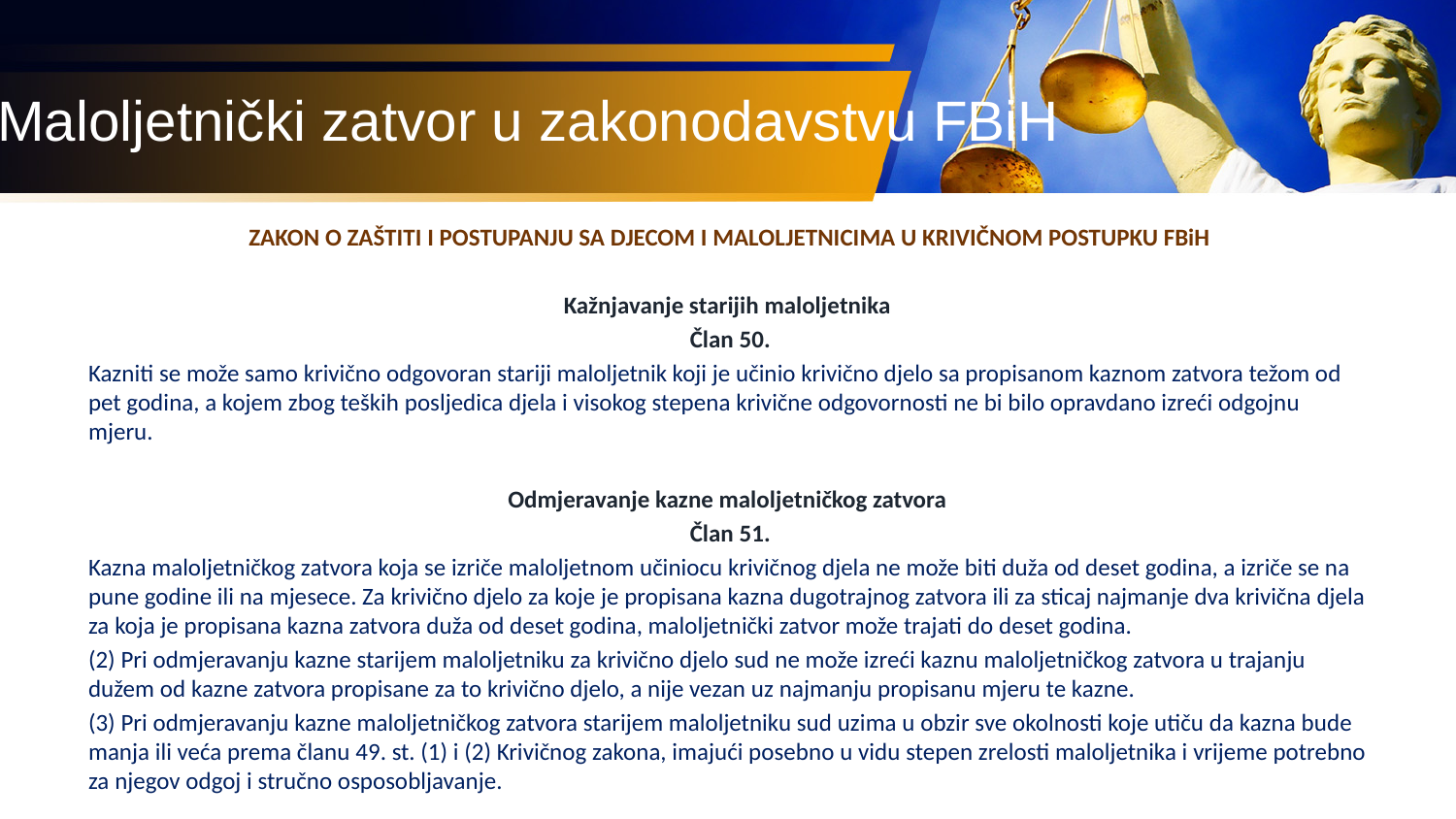

# Maloljetnički zatvor u zakonodavstvu FBiH
ZAKON O ZAŠTITI I POSTUPANJU SA DJECOM I MALOLJETNICIMA U KRIVIČNOM POSTUPKU FBiH

Kažnjavanje starijih maloljetnika
Član 50.
Kazniti se može samo krivično odgovoran stariji maloljetnik koji je učinio krivično djelo sa propisanom kaznom zatvora težom od pet godina, a kojem zbog teških posljedica djela i visokog stepena krivične odgovornosti ne bi bilo opravdano izreći odgojnu mjeru.

Odmjeravanje kazne maloljetničkog zatvora
Član 51.
Kazna maloljetničkog zatvora koja se izriče maloljetnom učiniocu krivičnog djela ne može biti duža od deset godina, a izriče se na pune godine ili na mjesece. Za krivično djelo za koje je propisana kazna dugotrajnog zatvora ili za sticaj najmanje dva krivična djela za koja je propisana kazna zatvora duža od deset godina, maloljetnički zatvor može trajati do deset godina.
(2) Pri odmjeravanju kazne starijem maloljetniku za krivično djelo sud ne može izreći kaznu maloljetničkog zatvora u trajanju dužem od kazne zatvora propisane za to krivično djelo, a nije vezan uz najmanju propisanu mjeru te kazne.
(3) Pri odmjeravanju kazne maloljetničkog zatvora starijem maloljetniku sud uzima u obzir sve okolnosti koje utiču da kazna bude manja ili veća prema članu 49. st. (1) i (2) Krivičnog zakona, imajući posebno u vidu stepen zrelosti maloljetnika i vrijeme potrebno za njegov odgoj i stručno osposobljavanje.